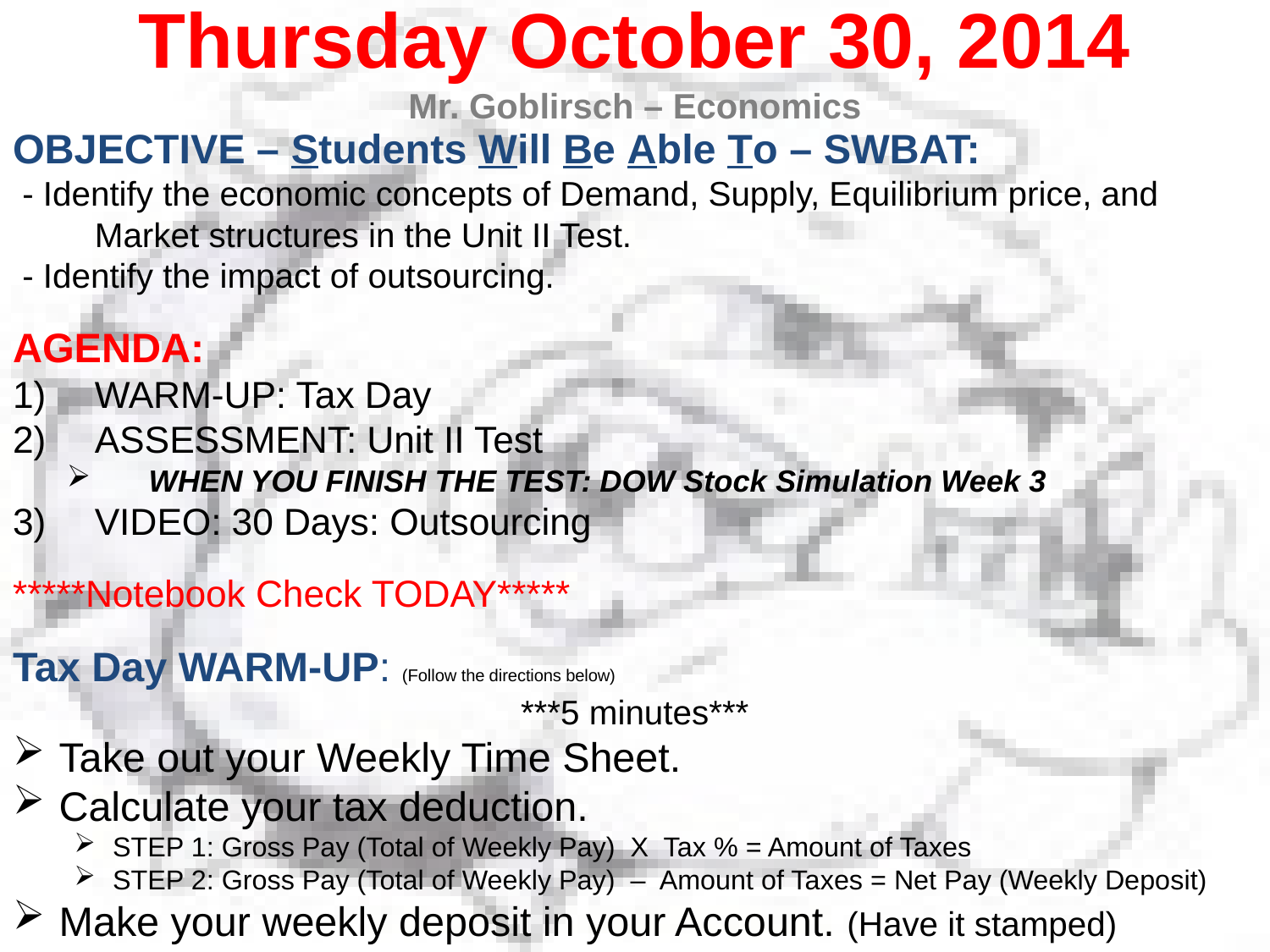

Thursday October 30, 2014
Mr. Goblirsch – Economics
OBJECTIVE – Students Will Be Able To – SWBAT:
 - Identify the economic concepts of Demand, Supply, Equilibrium price, and Market structures in the Unit II Test.
 - Identify the impact of outsourcing.

AGENDA:
WARM-UP: Tax Day
ASSESSMENT: Unit II Test
WHEN YOU FINISH THE TEST: DOW Stock Simulation Week 3
VIDEO: 30 Days: Outsourcing

*****Notebook Check TODAY*****

Tax Day WARM-UP: (Follow the directions below)
***5 minutes***
Take out your Weekly Time Sheet.
Calculate your tax deduction.
STEP 1: Gross Pay (Total of Weekly Pay)  X  Tax % = Amount of Taxes
STEP 2: Gross Pay (Total of Weekly Pay)  –  Amount of Taxes = Net Pay (Weekly Deposit)
Make your weekly deposit in your Account. (Have it stamped)